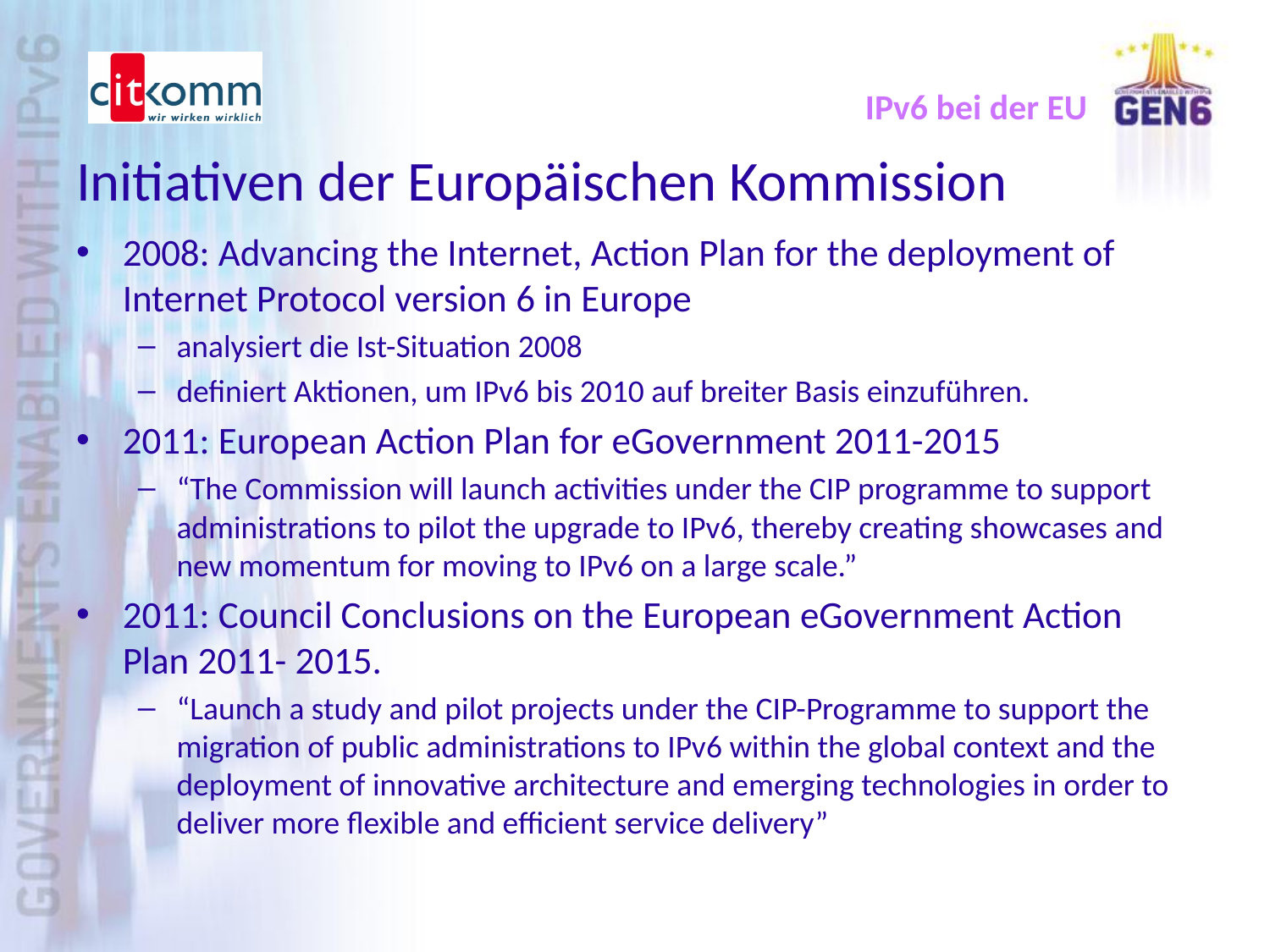

# IPv6 bei der EU

Initiativen der Europäischen Kommission
2008: Advancing the Internet, Action Plan for the deployment of Internet Protocol version 6 in Europe
analysiert die Ist-Situation 2008
definiert Aktionen, um IPv6 bis 2010 auf breiter Basis einzuführen.
2011: European Action Plan for eGovernment 2011-2015
“The Commission will launch activities under the CIP programme to support administrations to pilot the upgrade to IPv6, thereby creating showcases and new momentum for moving to IPv6 on a large scale.”
2011: Council Conclusions on the European eGovernment Action Plan 2011- 2015.
“Launch a study and pilot projects under the CIP-Programme to support the migration of public administrations to IPv6 within the global context and the deployment of innovative architecture and emerging technologies in order to deliver more flexible and efficient service delivery”